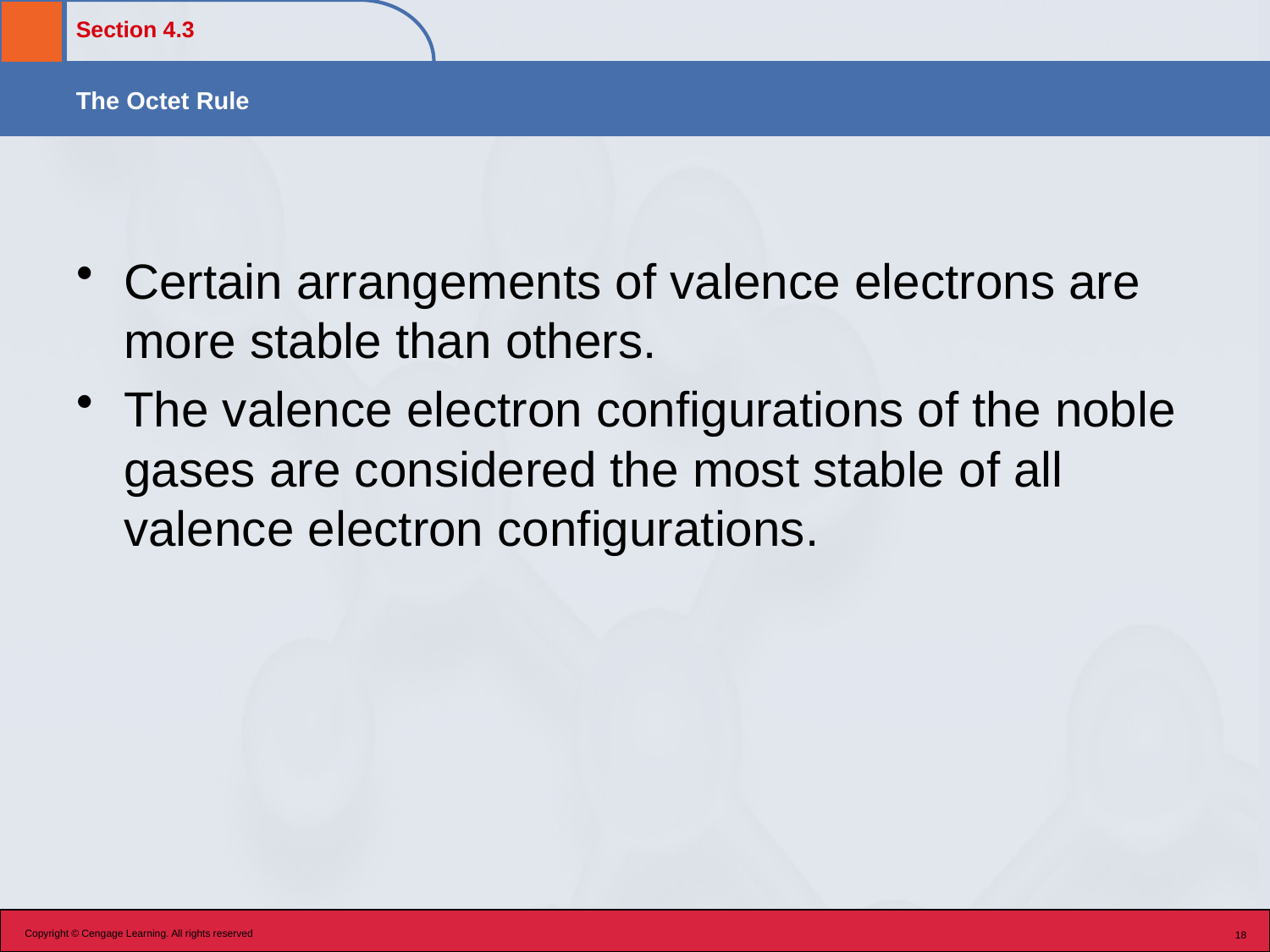

Certain arrangements of valence electrons are more stable than others.
The valence electron configurations of the noble gases are considered the most stable of all valence electron configurations.

Copyright © Cengage Learning. All rights reserved
18